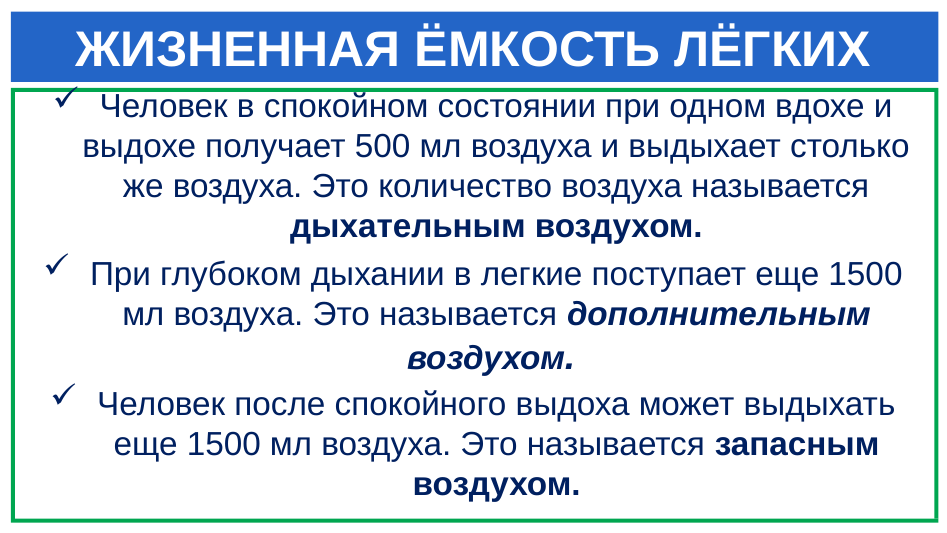

# ЖИЗНЕННАЯ ЁМКОСТЬ ЛЁГКИХ
Человек в спокойном состоянии при одном вдохе и выдохе получает 500 мл воздуха и выдыхает столько же воздуха. Это количество воздуха называется дыхательным воздухом.
При глубоком дыха­нии в легкие поступает еще 1500 мл воздуха. Это называется дополнительным воздухом.
Человек после спокойного выдоха может выдыхать еще 1500 мл воздуха. Это называется запасным воздухом.